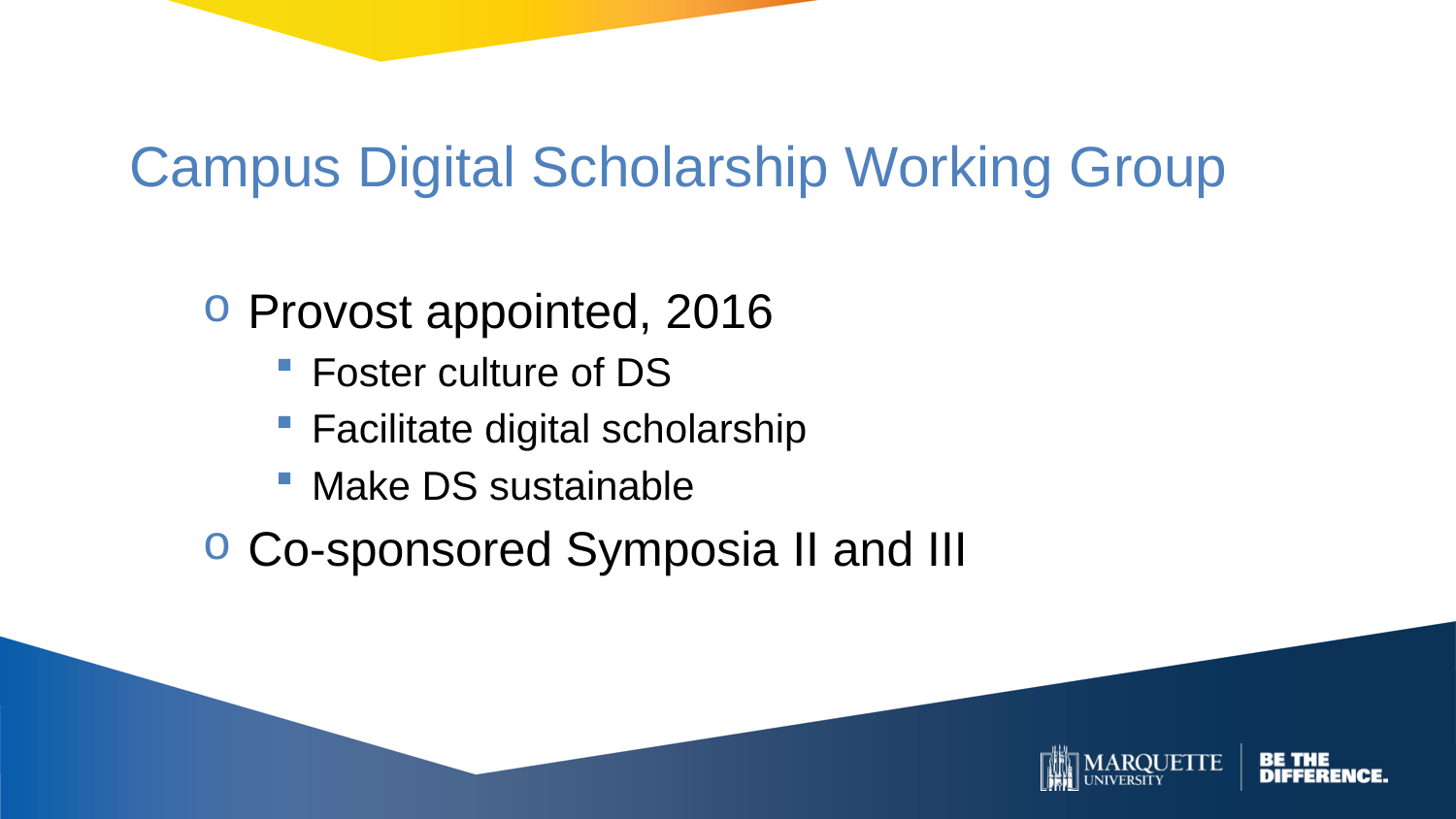

# Campus Digital Scholarship Working Group
Provost appointed, 2016
Foster culture of DS
Facilitate digital scholarship
Make DS sustainable
Co-sponsored Symposia II and III